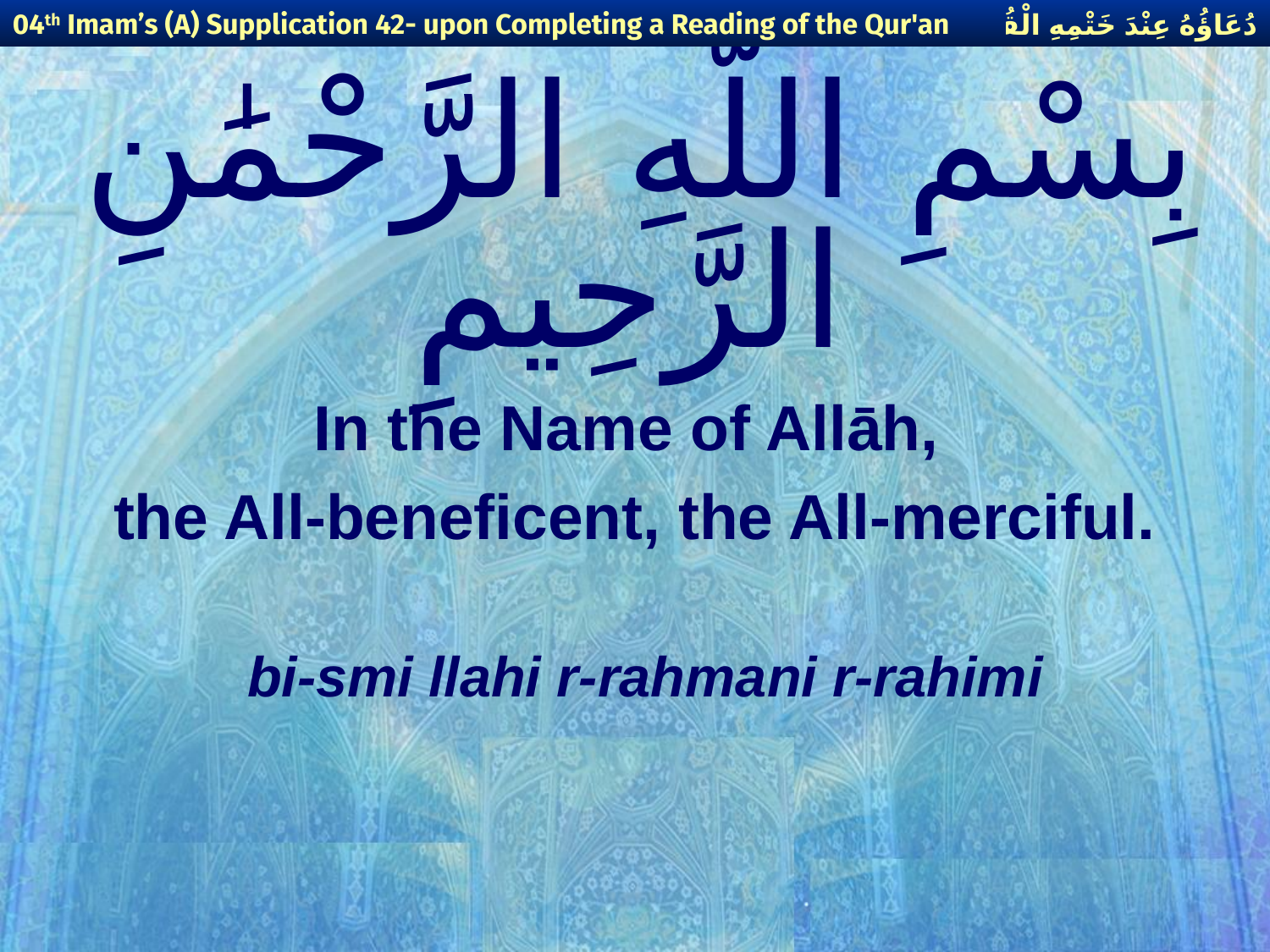

دُعَاؤُهُ عِنْدَ خَتْمِهِ الْقُرْآنَ
04th Imam’s (A) Supplication 42- upon Completing a Reading of the Qur'an
# بِسْمِ اللَّهِ الرَّحْمَٰنِ الرَّحِيمِ
In the Name of Allāh,
the All-beneficent, the All-merciful.
bi-smi llahi r-rahmani r-rahimi